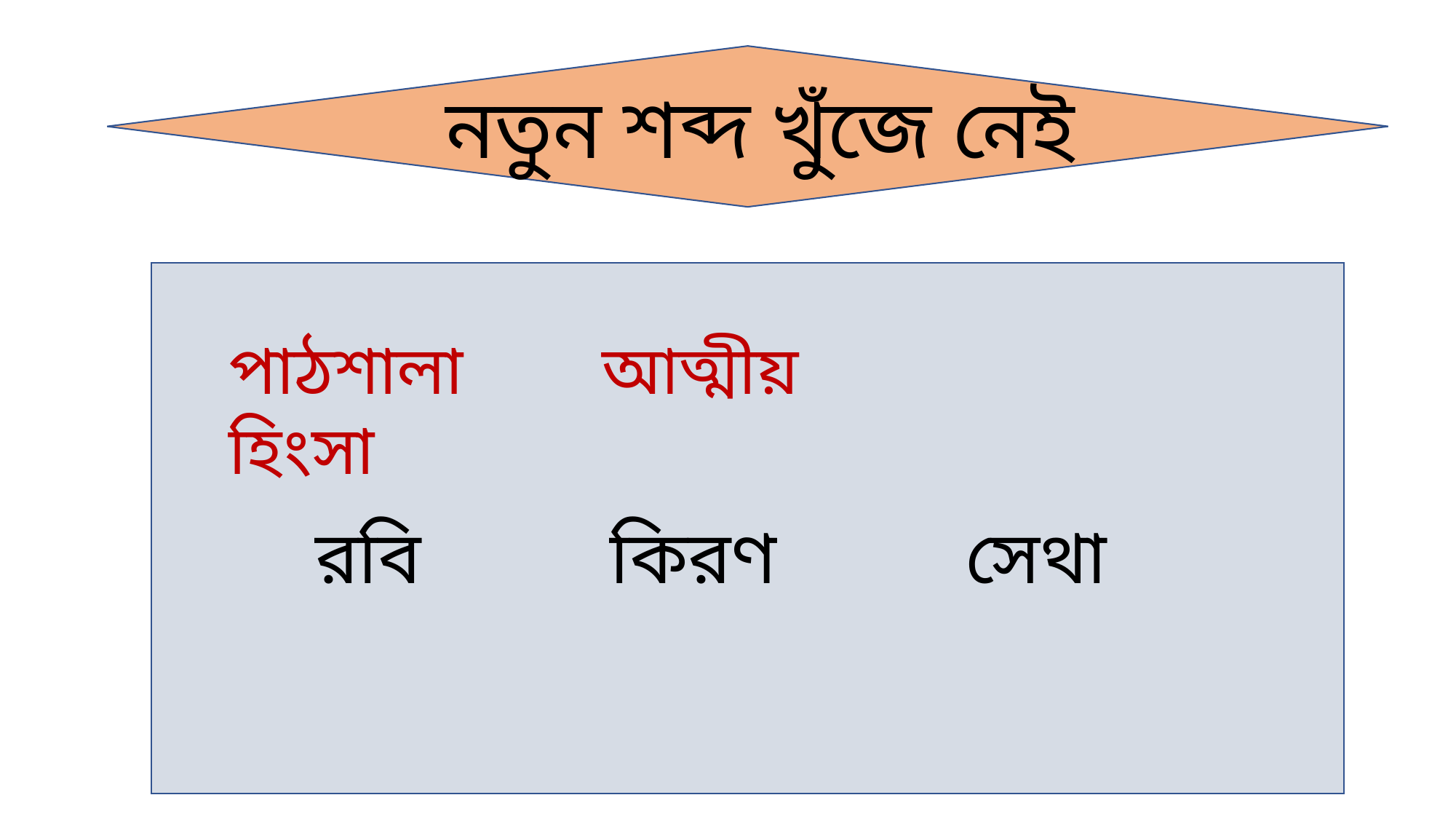

নতুন শব্দ খুঁজে নেই

পাঠশালা        আত্মীয়                হিংসা
রবি          কিরণ          সেথা